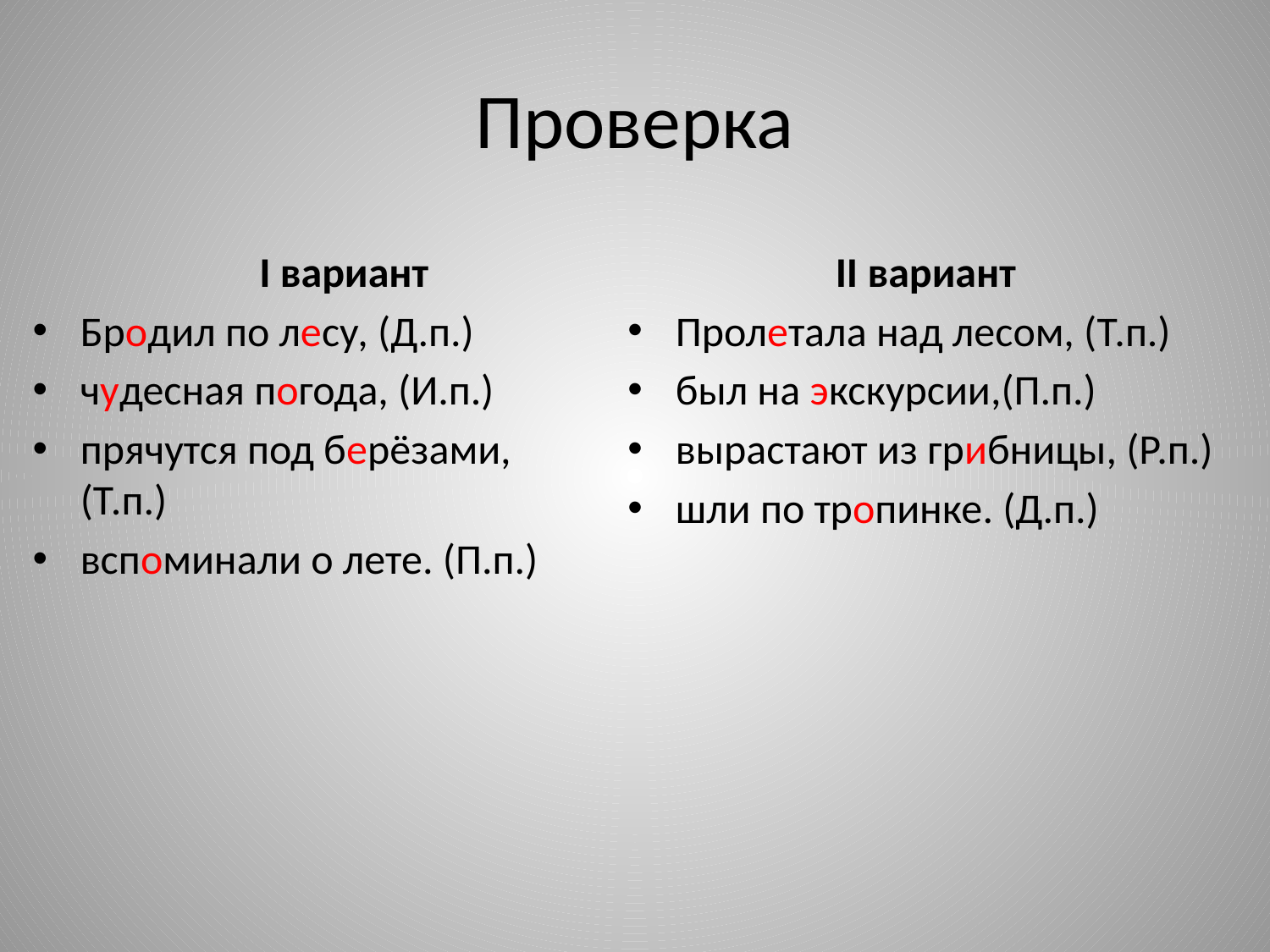

# Проверка
I вариант
II вариант
Бродил по лесу, (Д.п.)
чудесная погода, (И.п.)
прячутся под берёзами, (Т.п.)
вспоминали о лете. (П.п.)
Пролетала над лесом, (Т.п.)
был на экскурсии,(П.п.)
вырастают из грибницы, (Р.п.)
шли по тропинке. (Д.п.)